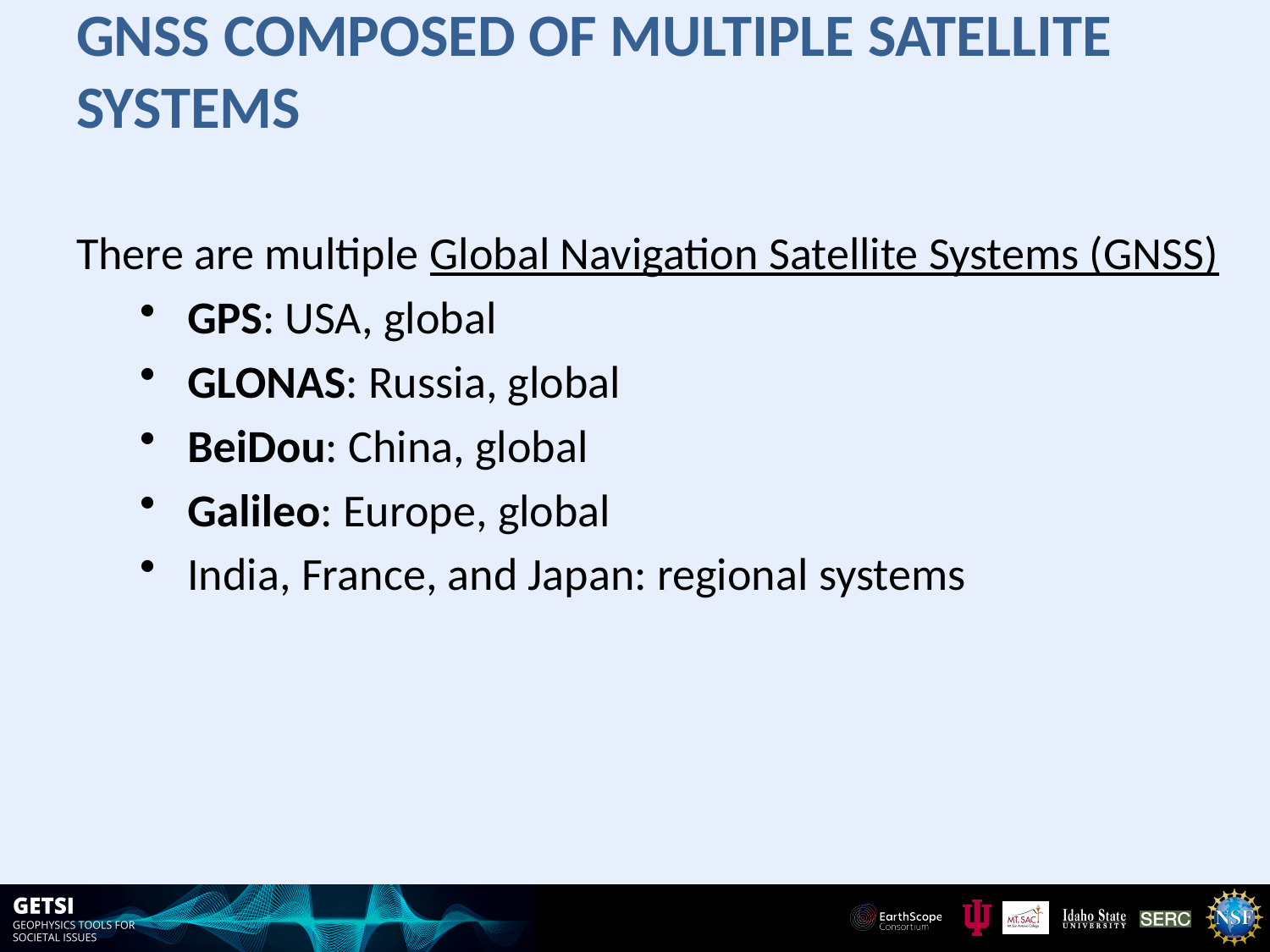

# GNSS Composed of Multiple Satellite Systems
There are multiple Global Navigation Satellite Systems (GNSS)
GPS: USA, global
GLONAS: Russia, global
BeiDou: China, global
Galileo: Europe, global
India, France, and Japan: regional systems